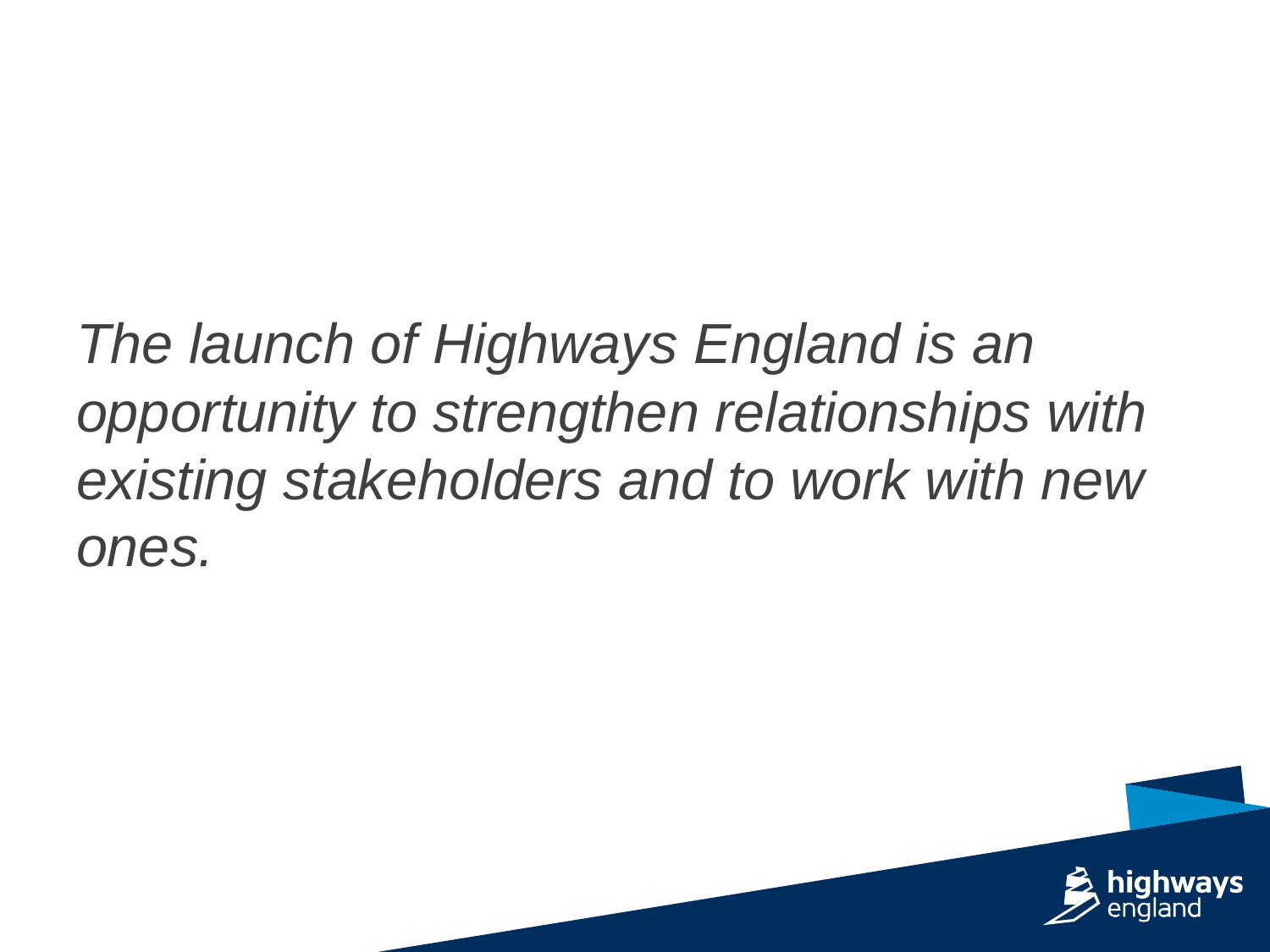

#

The launch of Highways England is an opportunity to strengthen relationships with existing stakeholders and to work with new ones.